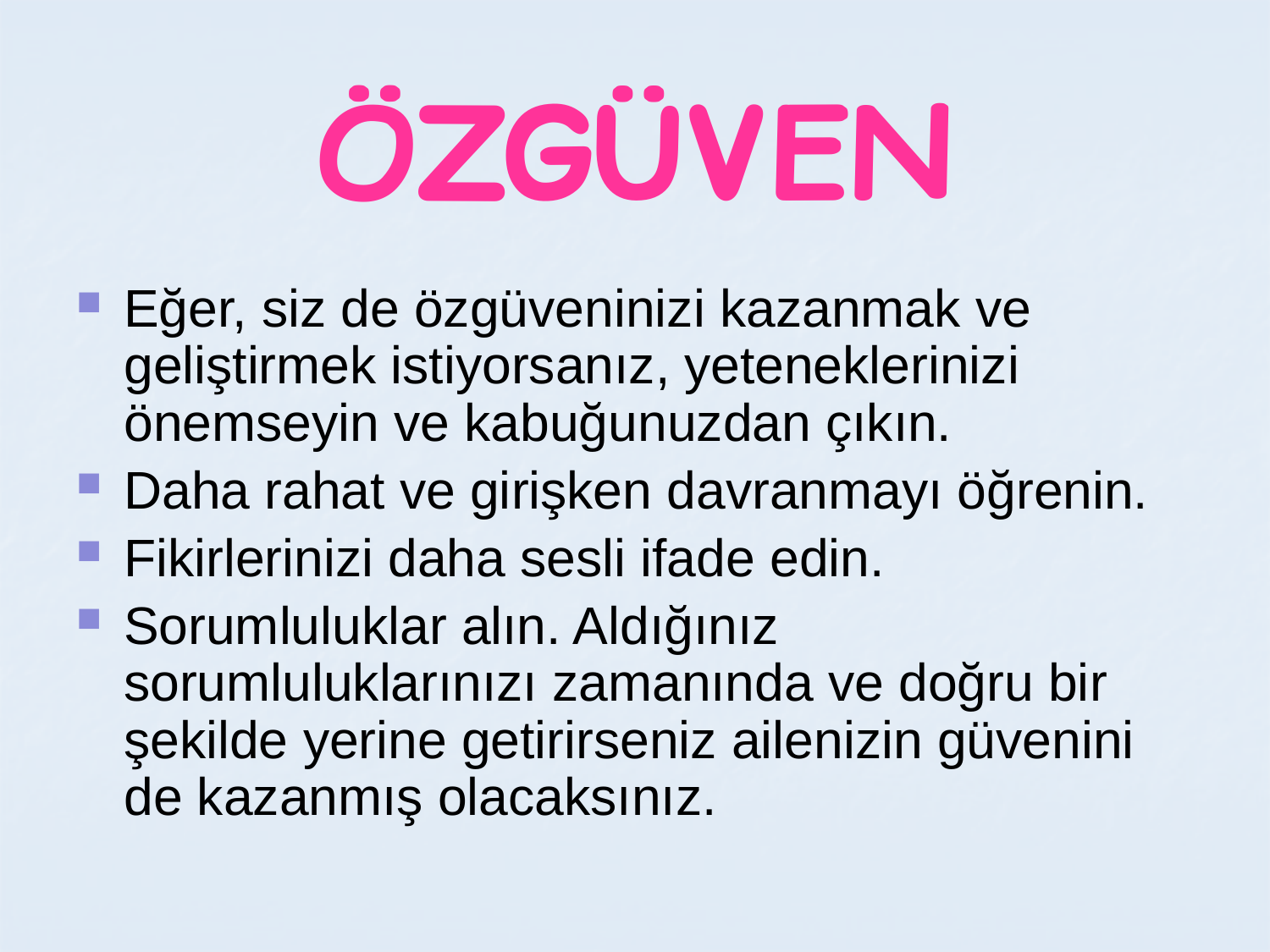

# ÖZGÜVEN
Eğer, siz de özgüveninizi kazanmak ve geliştirmek istiyorsanız, yeteneklerinizi önemseyin ve kabuğunuzdan çıkın.
Daha rahat ve girişken davranmayı öğrenin.
Fikirlerinizi daha sesli ifade edin.
Sorumluluklar alın. Aldığınız sorumluluklarınızı zamanında ve doğru bir şekilde yerine getirirseniz ailenizin güvenini de kazanmış olacaksınız.